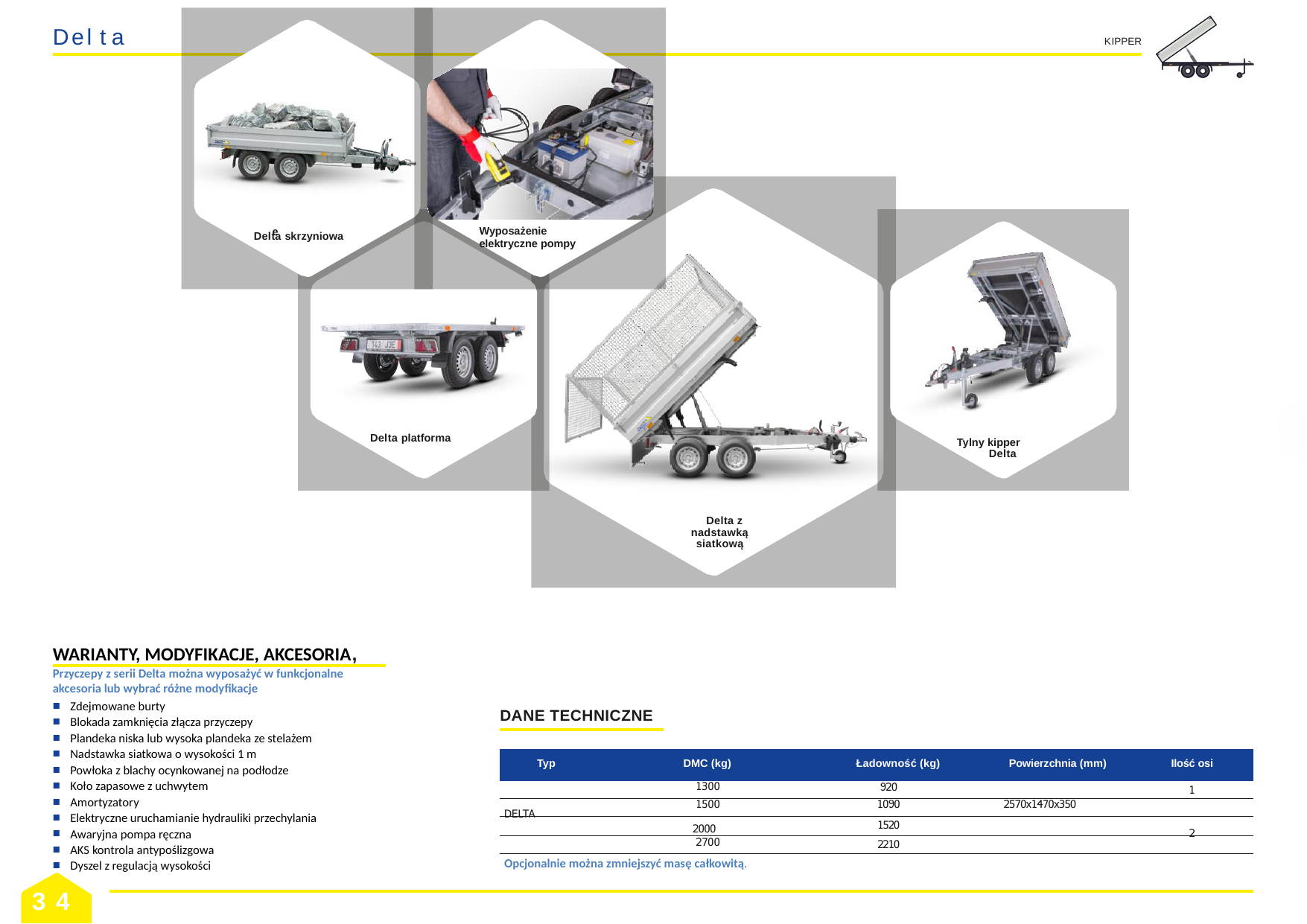

Delta
KIPPER

Wyposażenie elektryczne pompy
e

Delta skrzyniowa

Delta platforma
Tylny kipper  Delta
Delta z nadstawką siatkową
WARIANTY, MODYFIKACJE, AKCESORIA,
Przyczepy z serii Delta można wyposażyć w funkcjonalne akcesoria lub wybrać różne modyfikacje

Zdejmowane burty
Blokada zamknięcia złącza przyczepy
Plandeka niska lub wysoka plandeka ze stelażem
Nadstawka siatkowa o wysokości 1 m
Powłoka z blachy ocynkowanej na podłodze
Koło zapasowe z uchwytem
Amortyzatory
Elektryczne uruchamianie hydrauliki przechylania
Awaryjna pompa ręczna
AKS kontrola antypoślizgowa
Dyszel z regulacją wysokości
DANE TECHNICZNE

| Typ DMC (kg) Ładowność (kg) Powierzchnia (mm) Ilość osi |  |
| --- | --- |
| 1300 | 920 1 |
| 1500 | 1090 2570x1470x350 |
| DELTA 2000 | 1520 |
| 2700 | 2 2210 |
Opcjonalnie można zmniejszyć masę całkowitą.

34